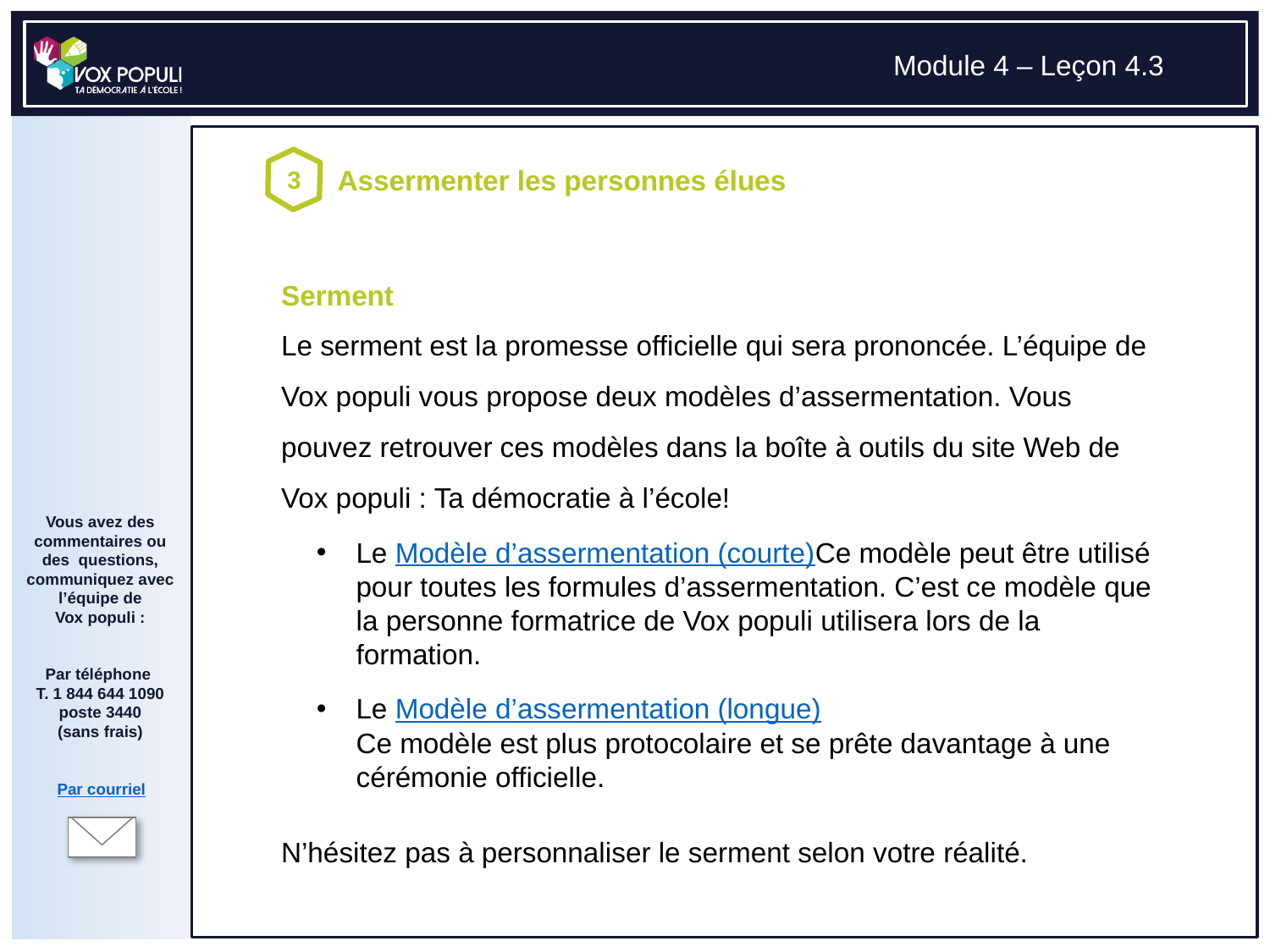

# Serment Le serment est la promesse officielle qui sera prononcée. L’équipe de Vox populi vous propose deux modèles d’assermentation. Vous pouvez retrouver ces modèles dans la boîte à outils du site Web de Vox populi : Ta démocratie à l’école! N’hésitez pas à personnaliser le serment selon votre réalité.
Le Modèle d’assermentation (courte)
Ce modèle peut être utilisé pour toutes les formules d’assermentation. C’est ce modèle que la personne formatrice de Vox populi utilisera lors de la formation.
Le Modèle d’assermentation (longue)
Ce modèle est plus protocolaire et se prête davantage à une cérémonie officielle.